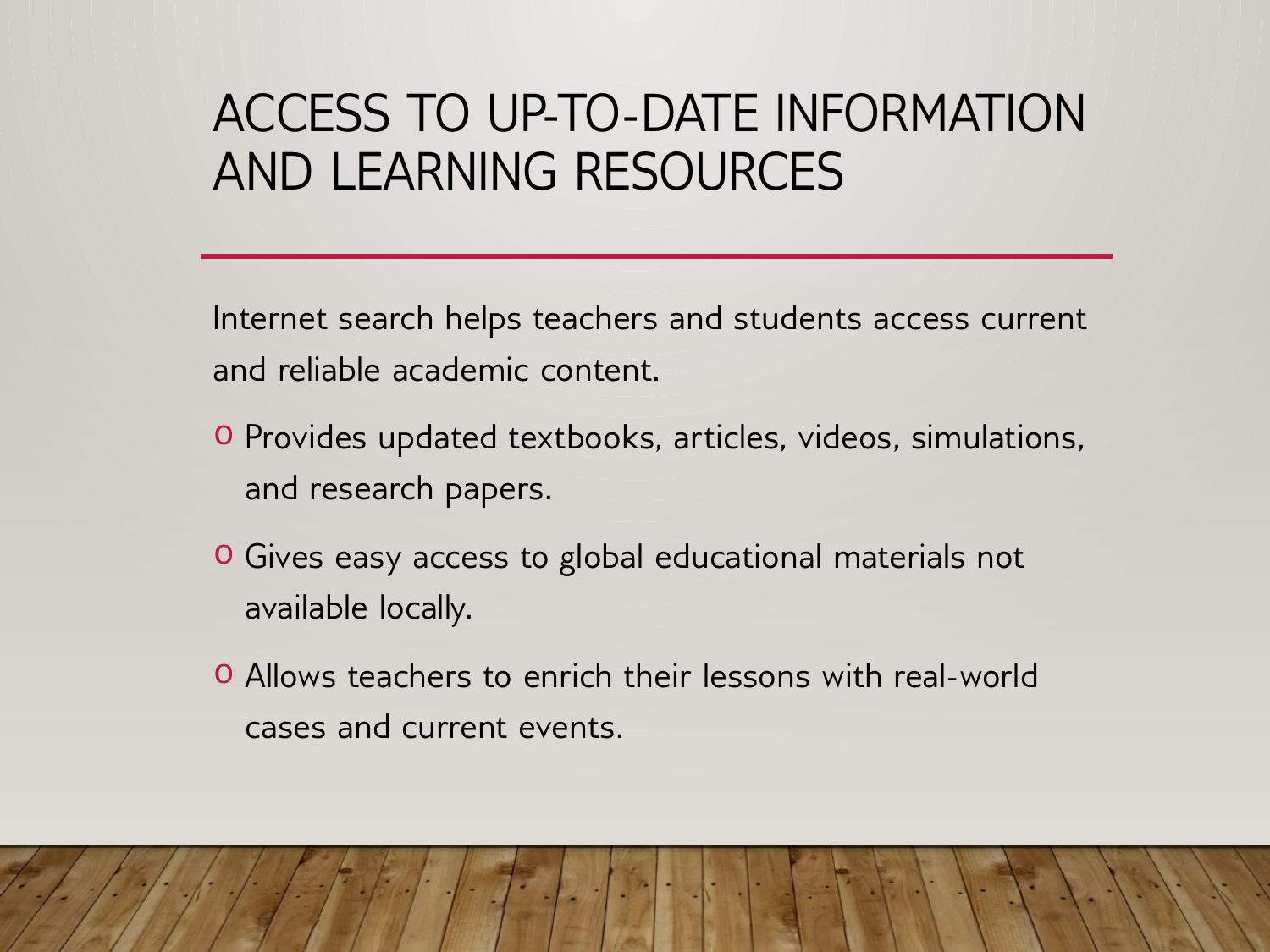

# Access to Up-to-Date Information and Learning Resources
Internet search helps teachers and students access current and reliable academic content.
Provides updated textbooks, articles, videos, simulations, and research papers.
Gives easy access to global educational materials not available locally.
Allows teachers to enrich their lessons with real-world cases and current events.